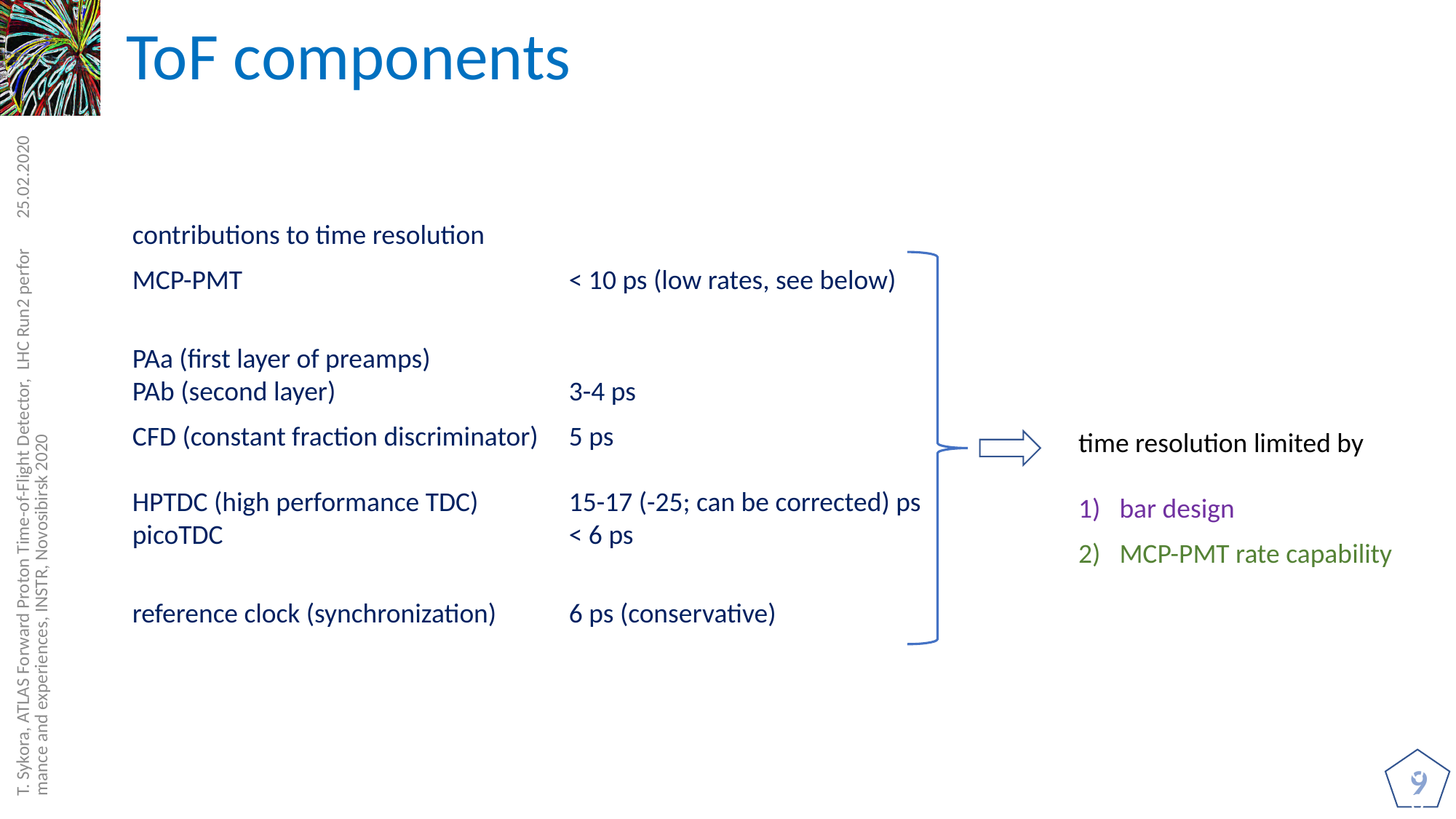

# ToF components
25.02.2020
contributions to time resolution

MCP-PMT			< 10 ps (low rates, see below)

PAa (first layer of preamps)
PAb (second layer) 			3-4 ps

CFD (constant fraction discriminator)	5 ps

HPTDC (high performance TDC)	15-17 (-25; can be corrected) ps
picoTDC				< 6 ps

reference clock (synchronization)	6 ps (conservative)

time resolution limited by
bar design

MCP-PMT rate capability

T. Sykora, ATLAS Forward Proton Time-of-Flight Detector,  LHC Run2 performance and experiences, INSTR, Novosibirsk 2020
9